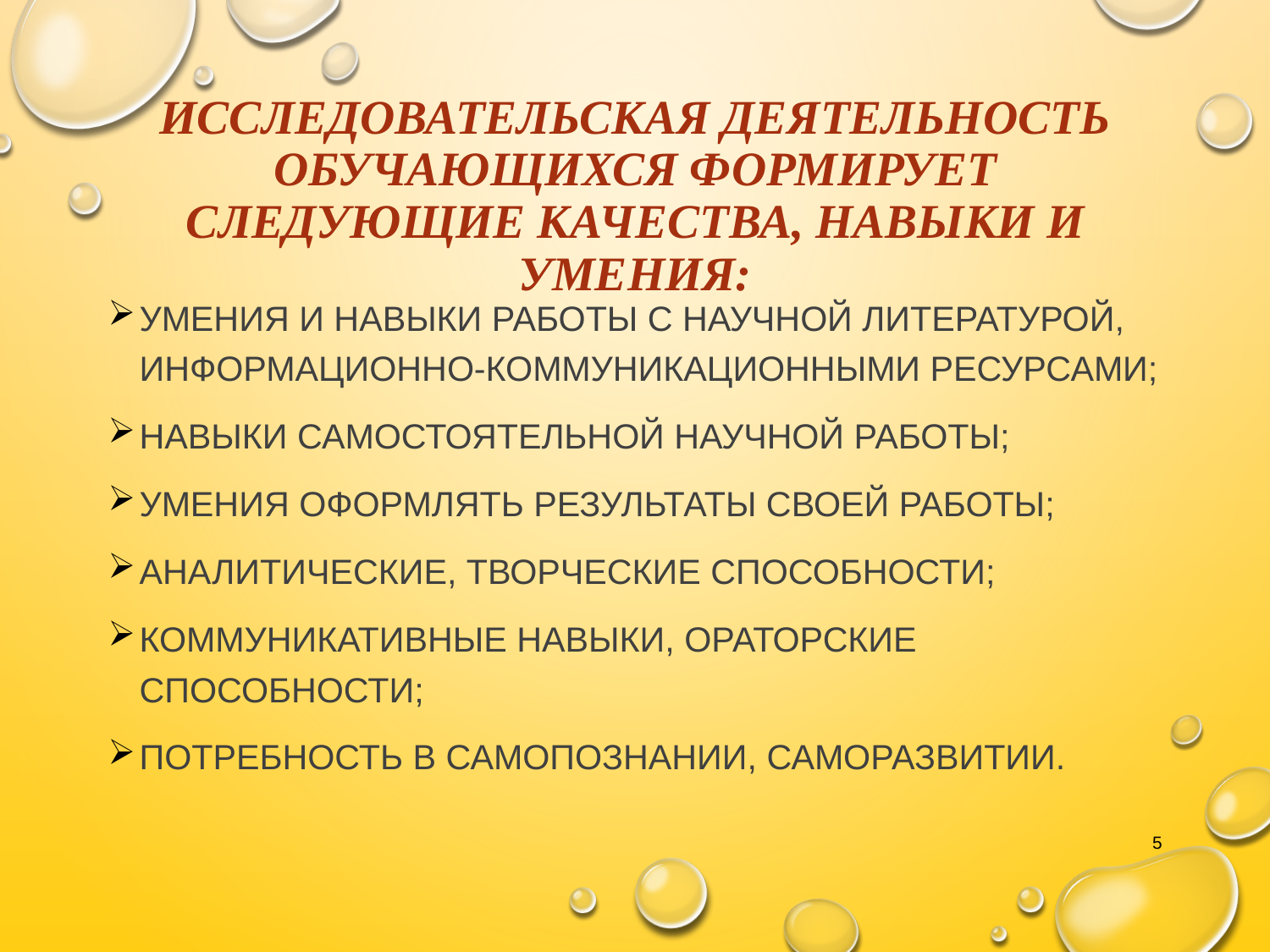

# Исследовательская деятельность обучающихся формирует следующие качества, навыки и умения:
умения и навыки работы с научной литературой, информационно-коммуникационными ресурсами;
навыки самостоятельной научной работы;
умения оформлять результаты своей работы;
аналитические, творческие способности;
коммуникативные навыки, ораторские способности;
потребность в самопознании, саморазвитии.
5